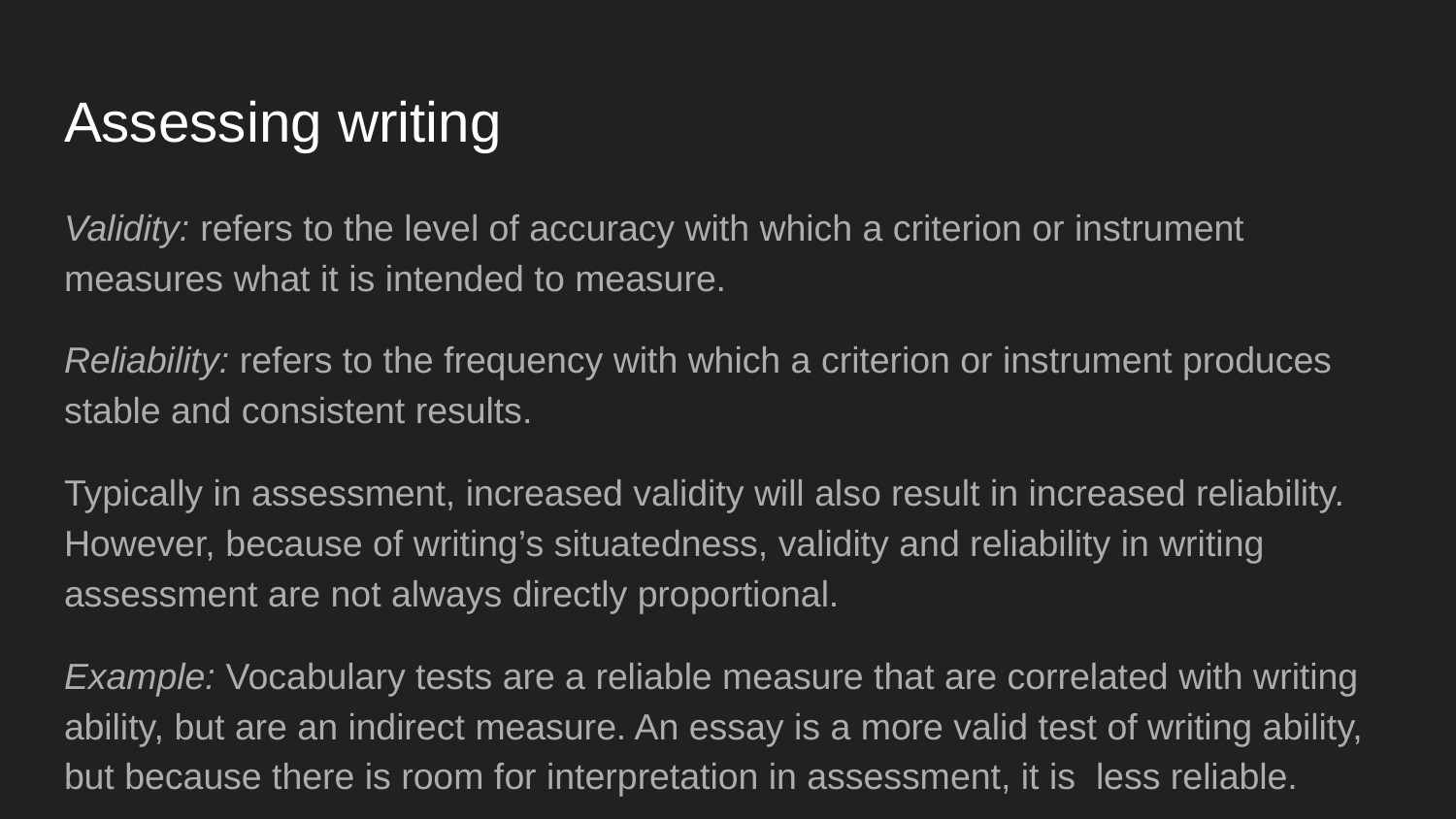

# Assessing writing
Validity: refers to the level of accuracy with which a criterion or instrument measures what it is intended to measure.
Reliability: refers to the frequency with which a criterion or instrument produces stable and consistent results.
Typically in assessment, increased validity will also result in increased reliability. However, because of writing’s situatedness, validity and reliability in writing assessment are not always directly proportional.
Example: Vocabulary tests are a reliable measure that are correlated with writing ability, but are an indirect measure. An essay is a more valid test of writing ability, but because there is room for interpretation in assessment, it is  less reliable.